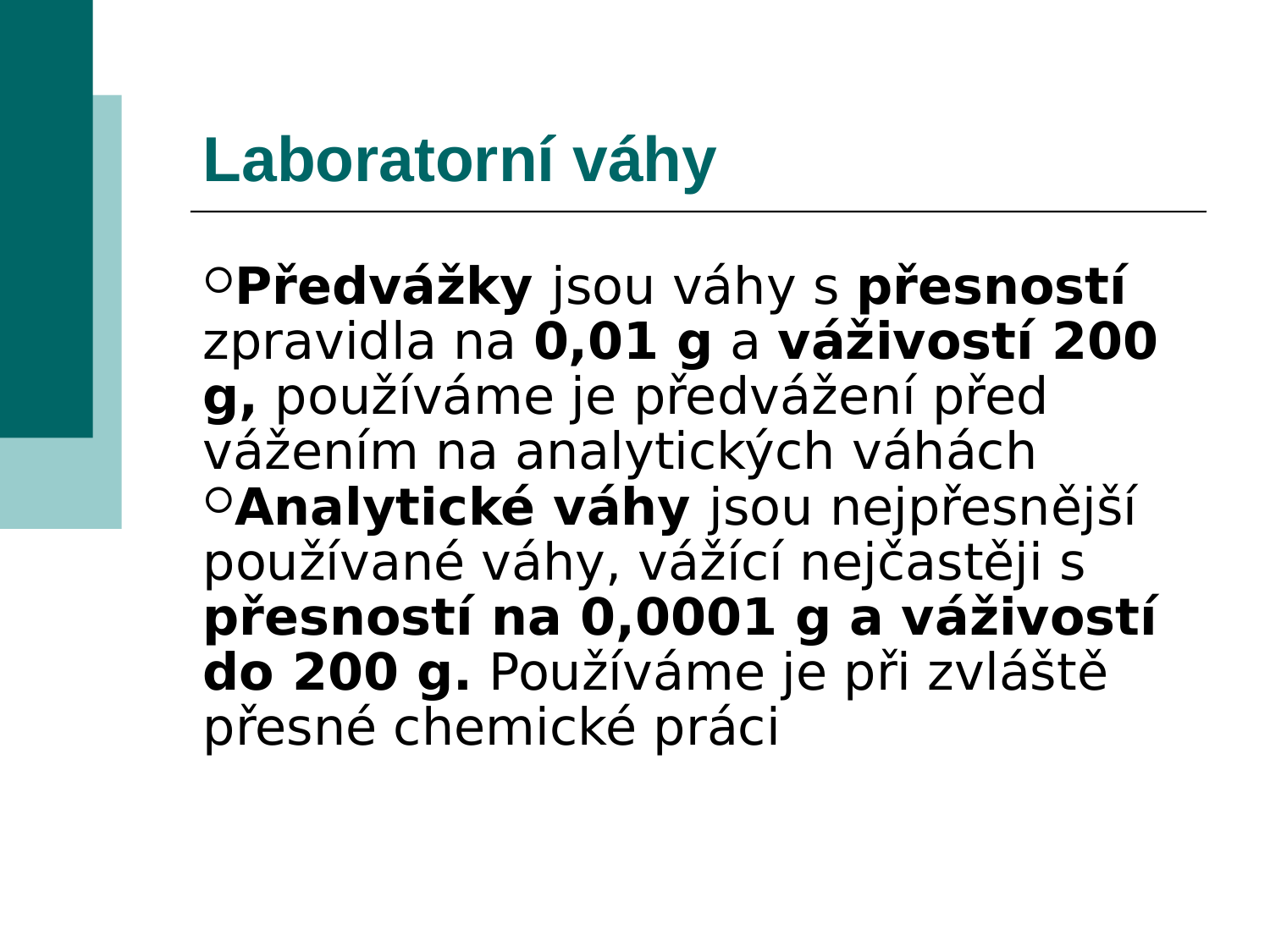

Laboratorní váhy
Předvážky jsou váhy s přesností zpravidla na 0,01 g a váživostí 200 g, používáme je předvážení před vážením na analytických váhách
Analytické váhy jsou nejpřesnější používané váhy, vážící nejčastěji s přesností na 0,0001 g a váživostí do 200 g. Používáme je při zvláště přesné chemické práci